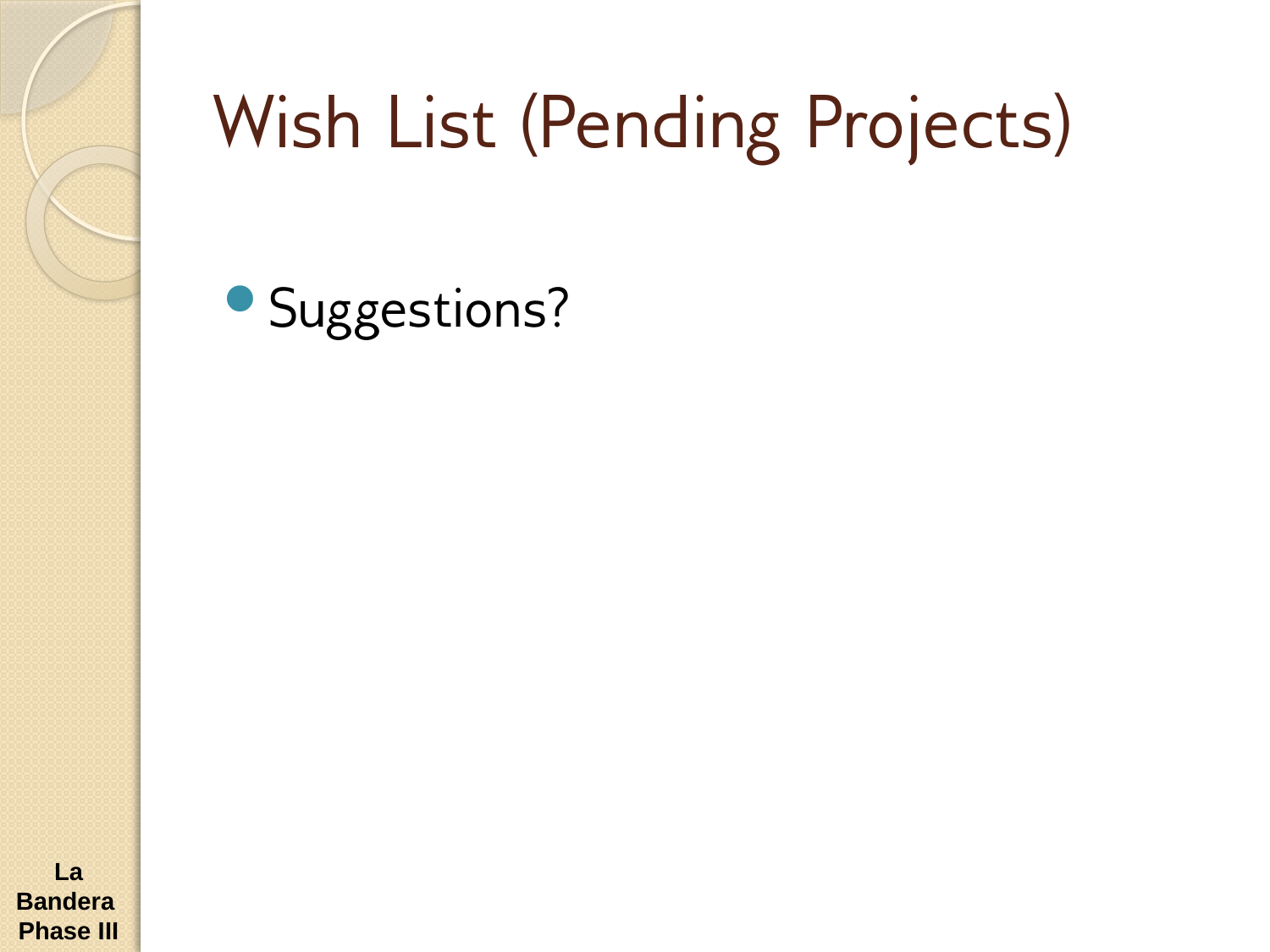

# Wish List (Pending Projects)
Suggestions?

La Bandera  Phase III